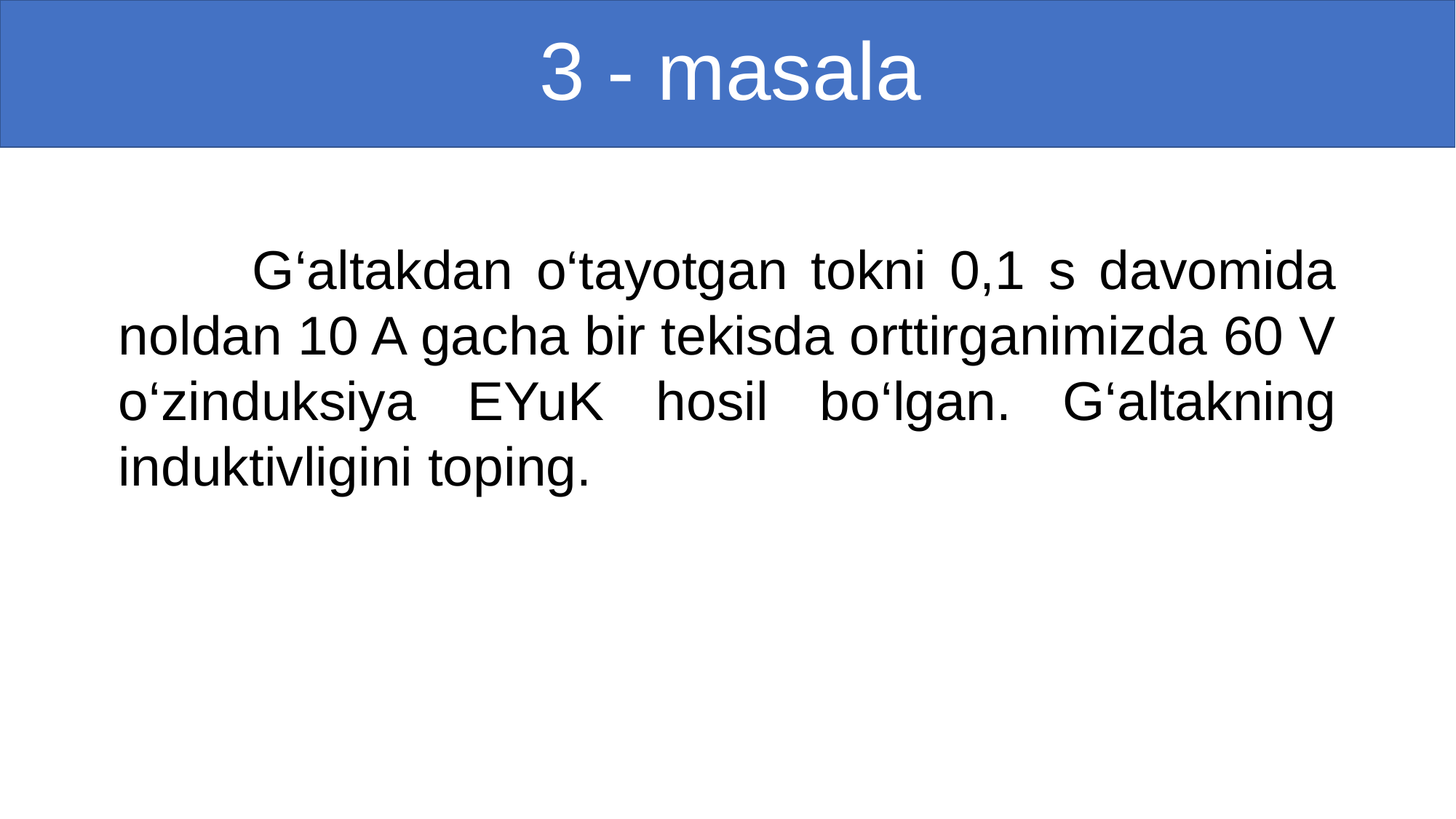

# 3 - masala
      G‘altakdan o‘tayotgan tokni 0,1 s davomida noldan 10 A gacha bir tekisda orttirganimizda 60 V o‘zinduksiya EYuK hosil bo‘lgan. G‘altakning induktivligini toping.